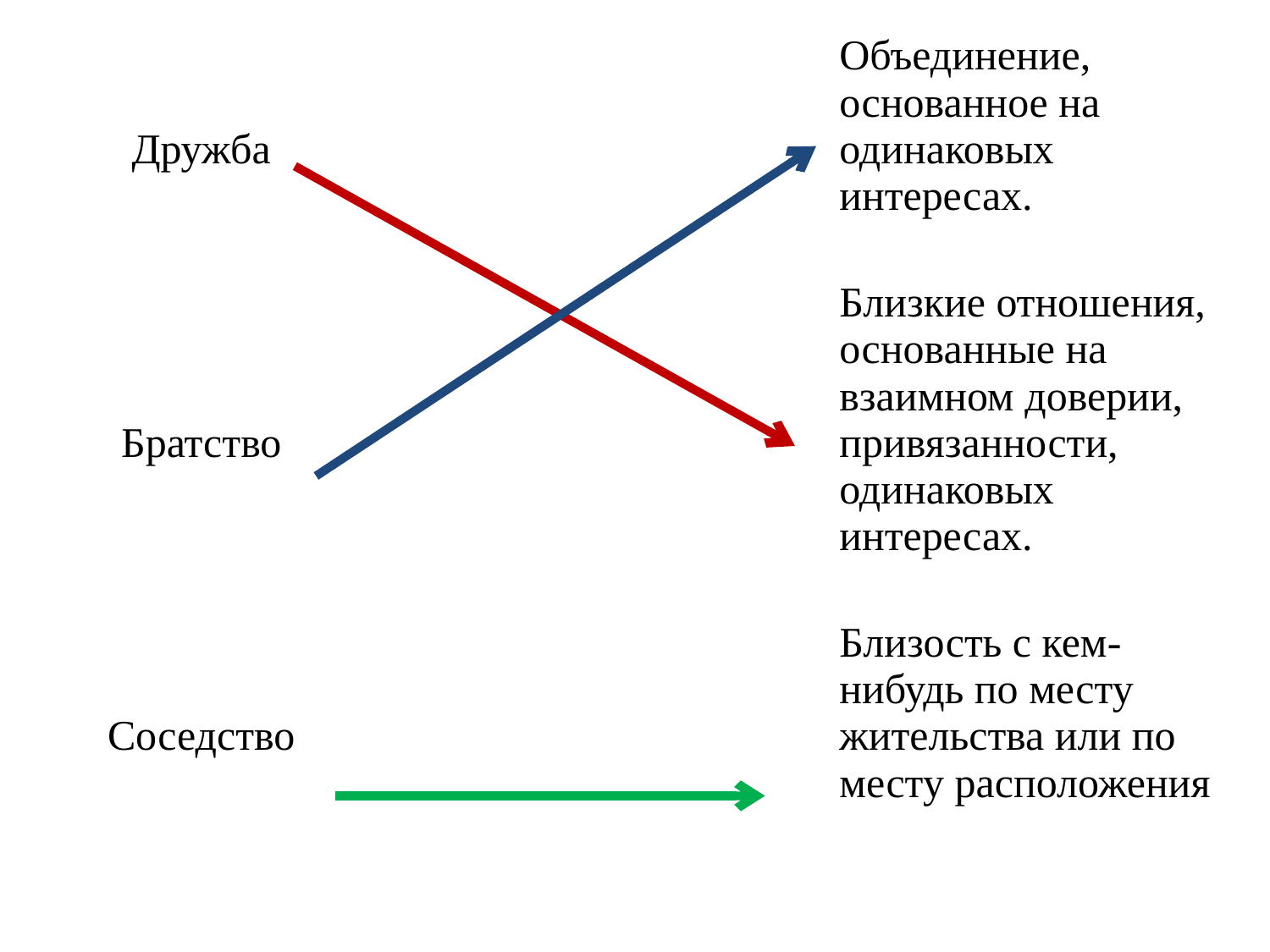

| Дружба |  | Объединение, основанное на одинаковых интересах. |
| --- | --- | --- |
| Братство |  | Близкие отношения, основанные на взаимном доверии, привязанности, одинаковых интересах. |
| Соседство |  | Близость с кем-нибудь по месту жительства или по месту расположения |